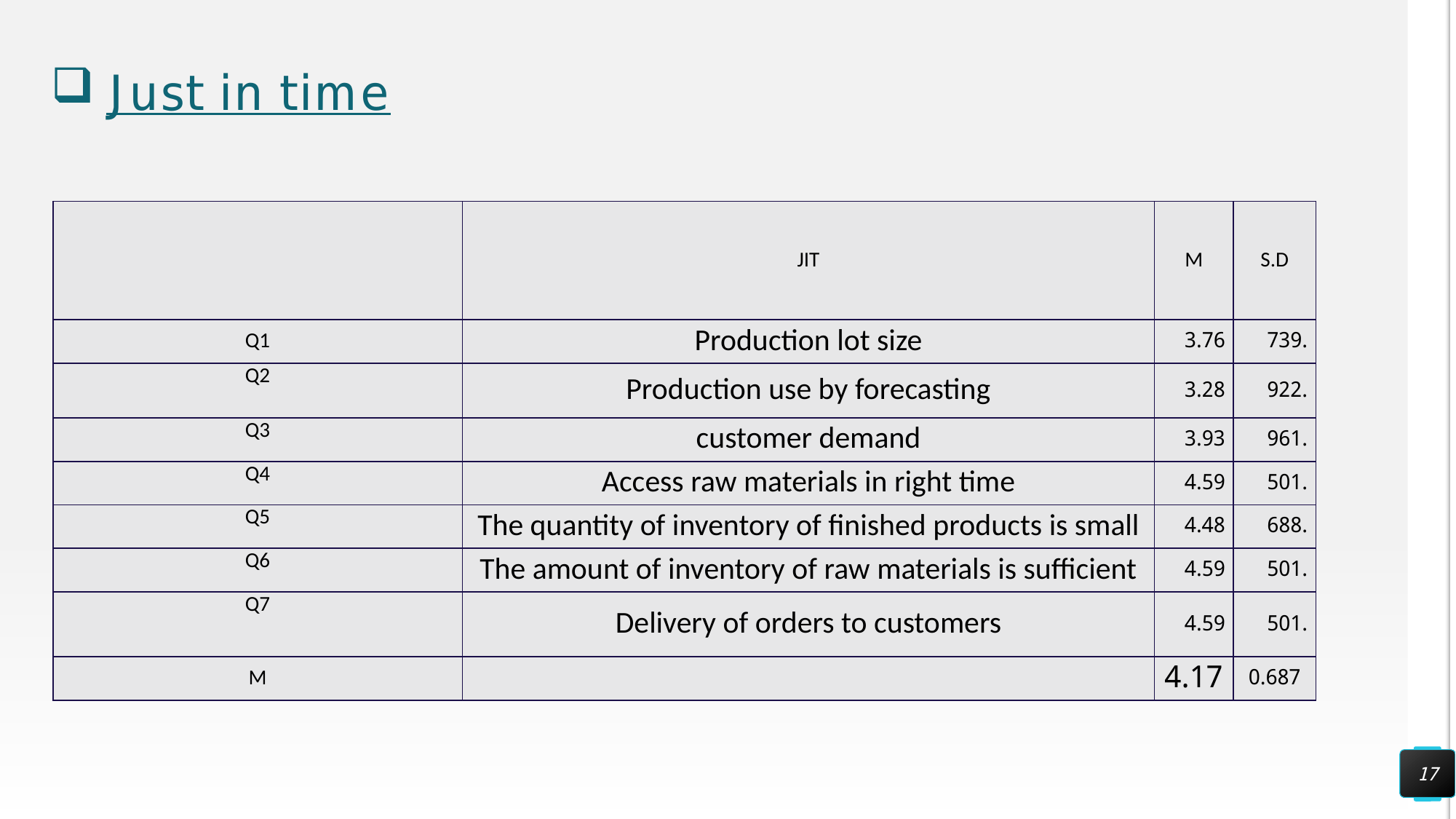

Just in time
|  | JIT | M | S.D |
| --- | --- | --- | --- |
| Q1 | Production lot size | 3.76 | .739 |
| Q2 | Production use by forecasting | 3.28 | .922 |
| Q3 | customer demand | 3.93 | .961 |
| Q4 | Access raw materials in right time | 4.59 | .501 |
| Q5 | The quantity of inventory of finished products is small | 4.48 | .688 |
| Q6 | The amount of inventory of raw materials is sufficient | 4.59 | .501 |
| Q7 | Delivery of orders to customers | 4.59 | .501 |
| M |  | 4.17 | 0.687 |
17